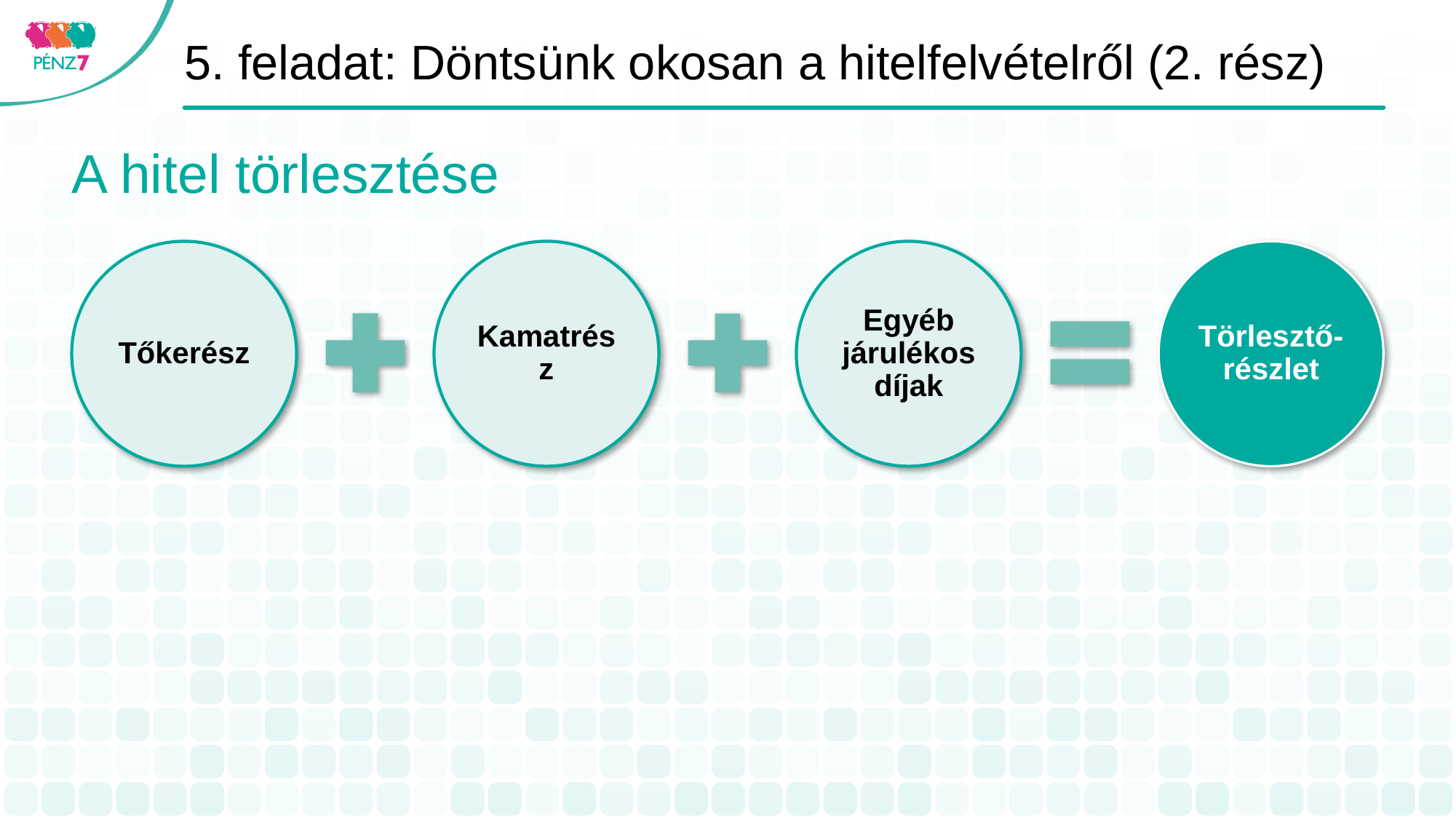

# 5. feladat: Döntsünk okosan a hitelfelvételről (2. rész)
A hitel törlesztése
Tőkerész
Kamatrész

Egyéb járulékos díjak

Törlesztő-részlet